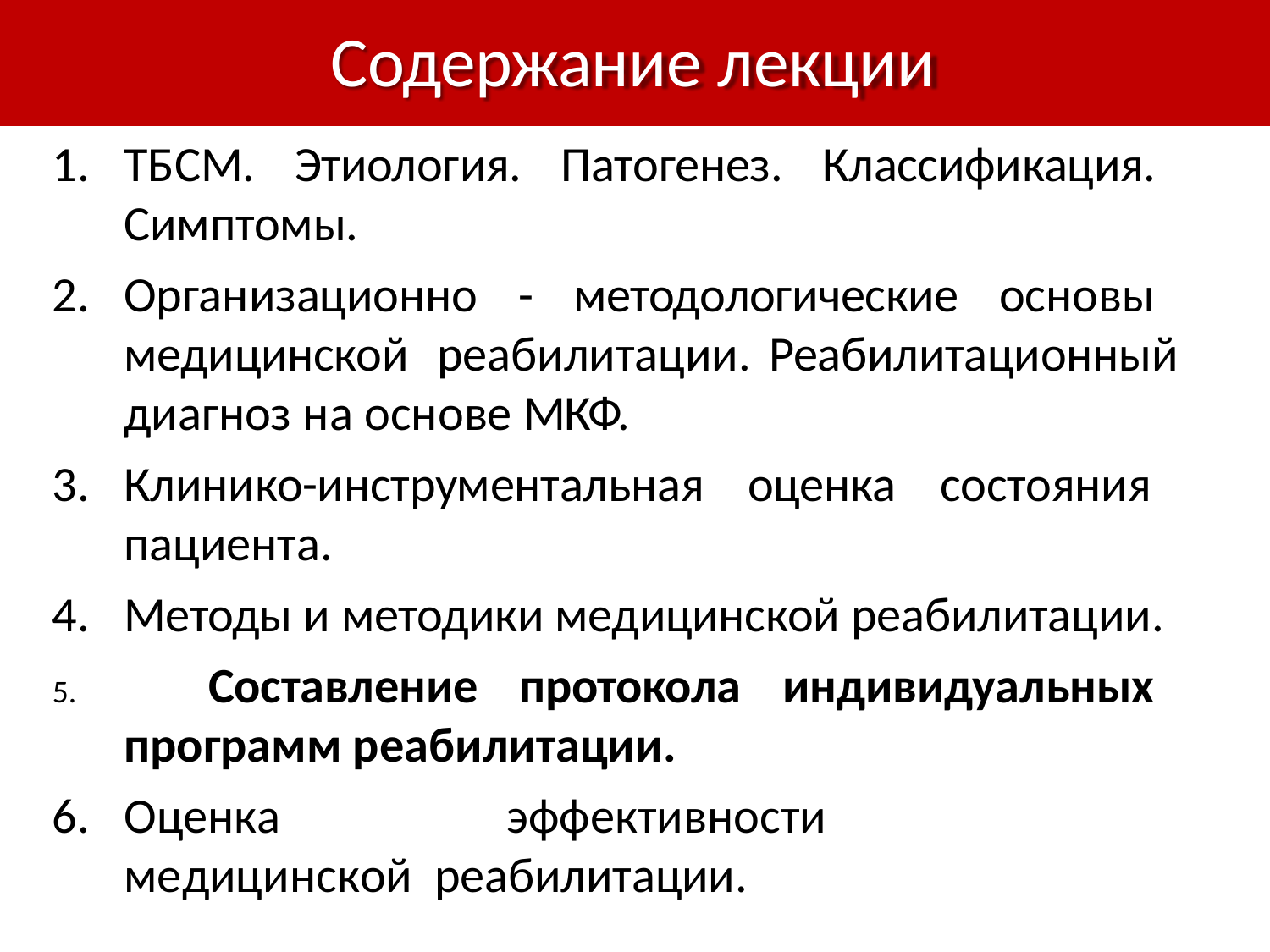

# Содержание лекции
ТБСМ. Этиология. Патогенез. Классификация.  Симптомы.
Организационно - методологические основы  медицинской реабилитации. Реабилитационный  диагноз на основе МКФ.
Клинико-инструментальная оценка состояния  пациента.
Методы и методики медицинской реабилитации.
	Составление протокола индивидуальных  программ реабилитации.
Оценка	эффективности	медицинской  реабилитации.